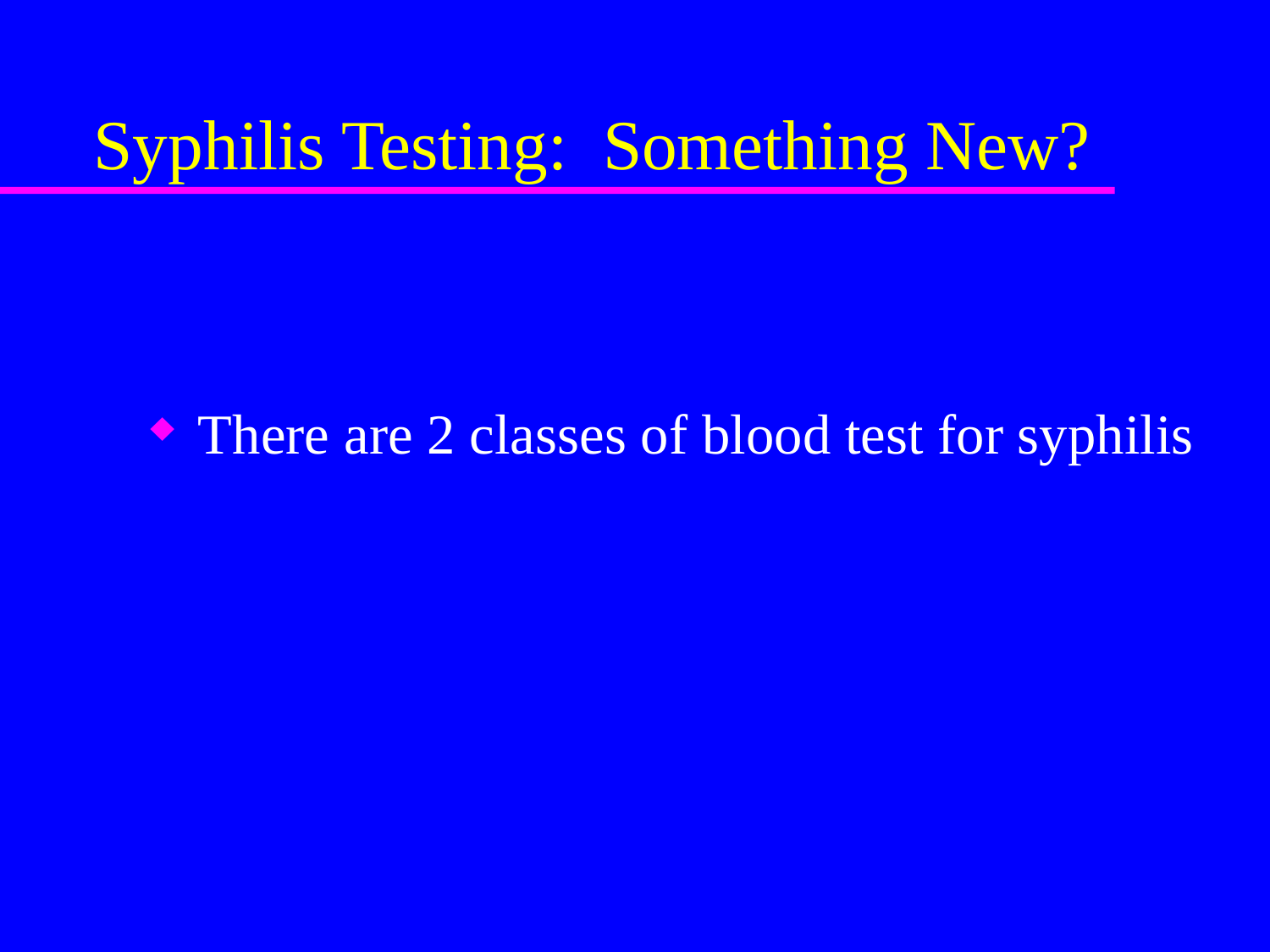

# Syphilis Testing:  Something New?
There are 2 classes of blood test for syphilis